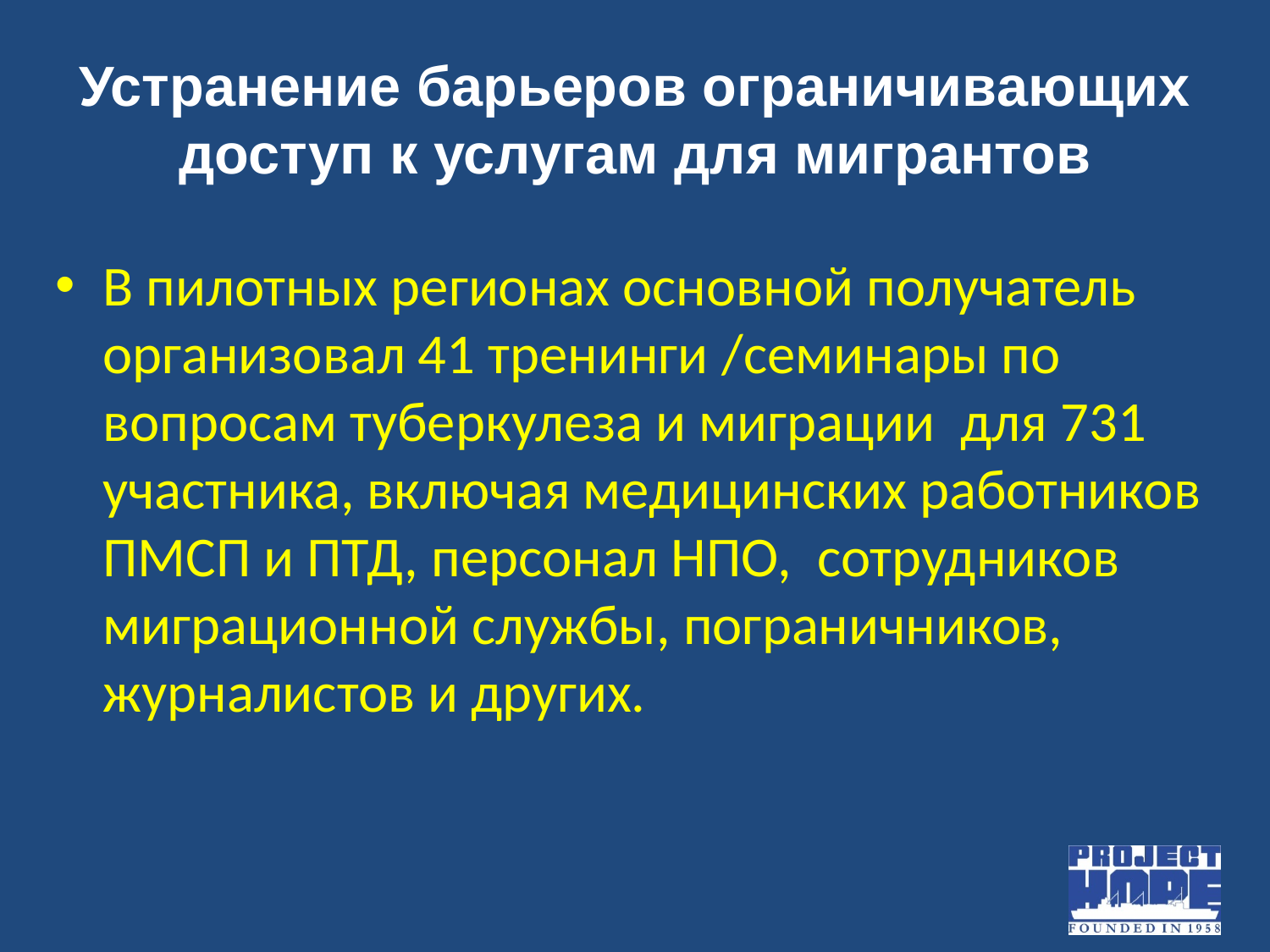

# Устранение барьеров ограничивающих доступ к услугам для мигрантов
В пилотных регионах основной получатель организовал 41 тренинги /семинары по вопросам туберкулеза и миграции  для 731 участника, включая медицинских работников ПМСП и ПТД, персонал НПО,  сотрудников миграционной службы, пограничников, журналистов и других.